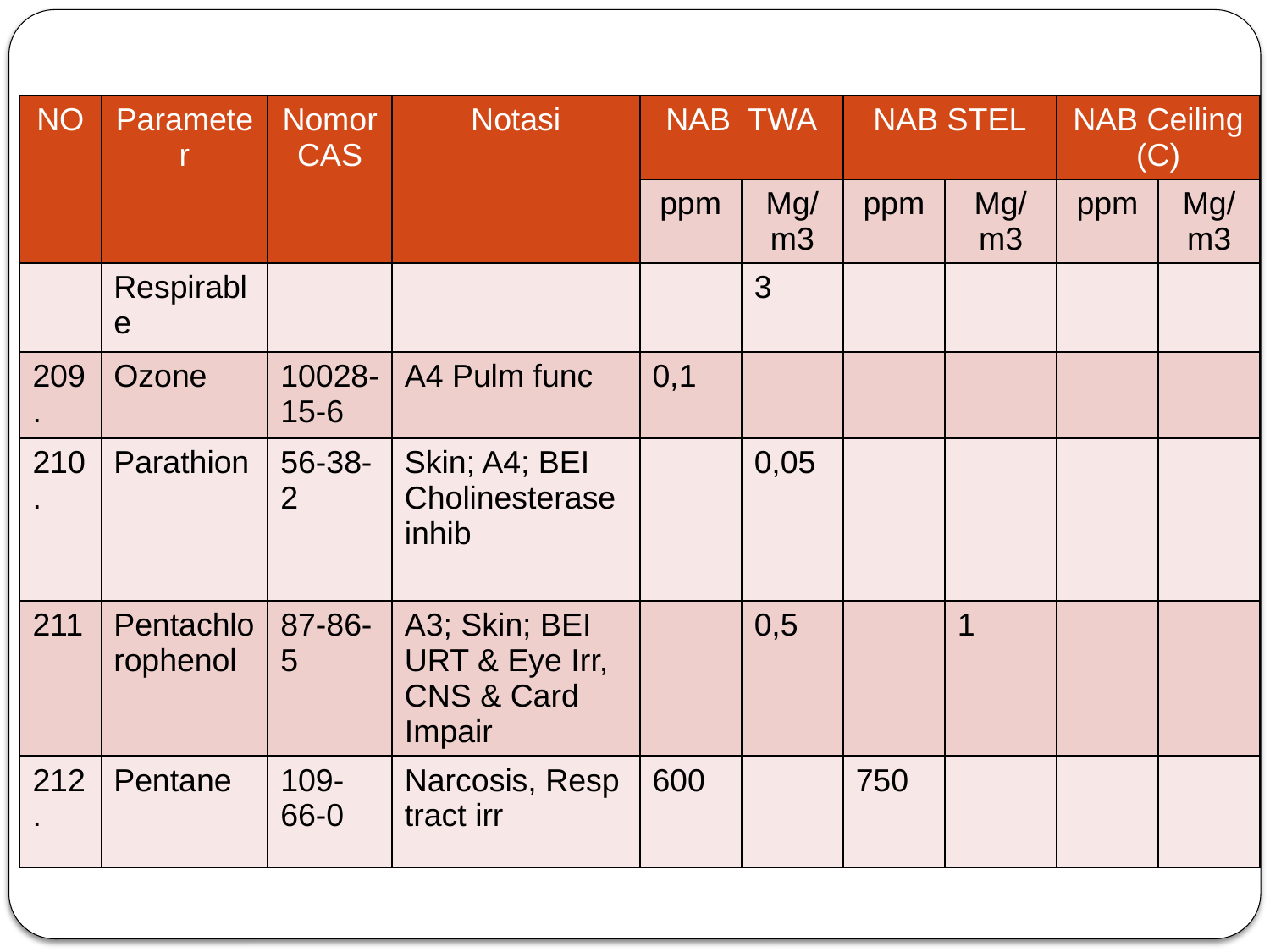

#
| NO | Parameter | Nomor CAS | Notasi | NAB TWA |  | NAB STEL |  | NAB Ceiling (C) |  |
| --- | --- | --- | --- | --- | --- | --- | --- | --- | --- |
|  |  |  |  | ppm | Mg/m3 | ppm | Mg/m3 | ppm | Mg/m3 |
|  | Respirable |  |  |  | 3 |  |  |  |  |
| 209. | Ozone | 10028-15-6 | A4 Pulm func | 0,1 |  |  |  |  |  |
| 210. | Parathion | 56-38-2 | Skin; A4; BEI Cholinesterase inhib |  | 0,05 |  |  |  |  |
| 211 | Pentachlorophenol | 87-86-5 | A3; Skin; BEI URT & Eye Irr, CNS & Card Impair |  | 0,5 |  | 1 |  |  |
| 212. | Pentane | 109-66-0 | Narcosis, Resp tract irr | 600 |  | 750 |  |  |  |